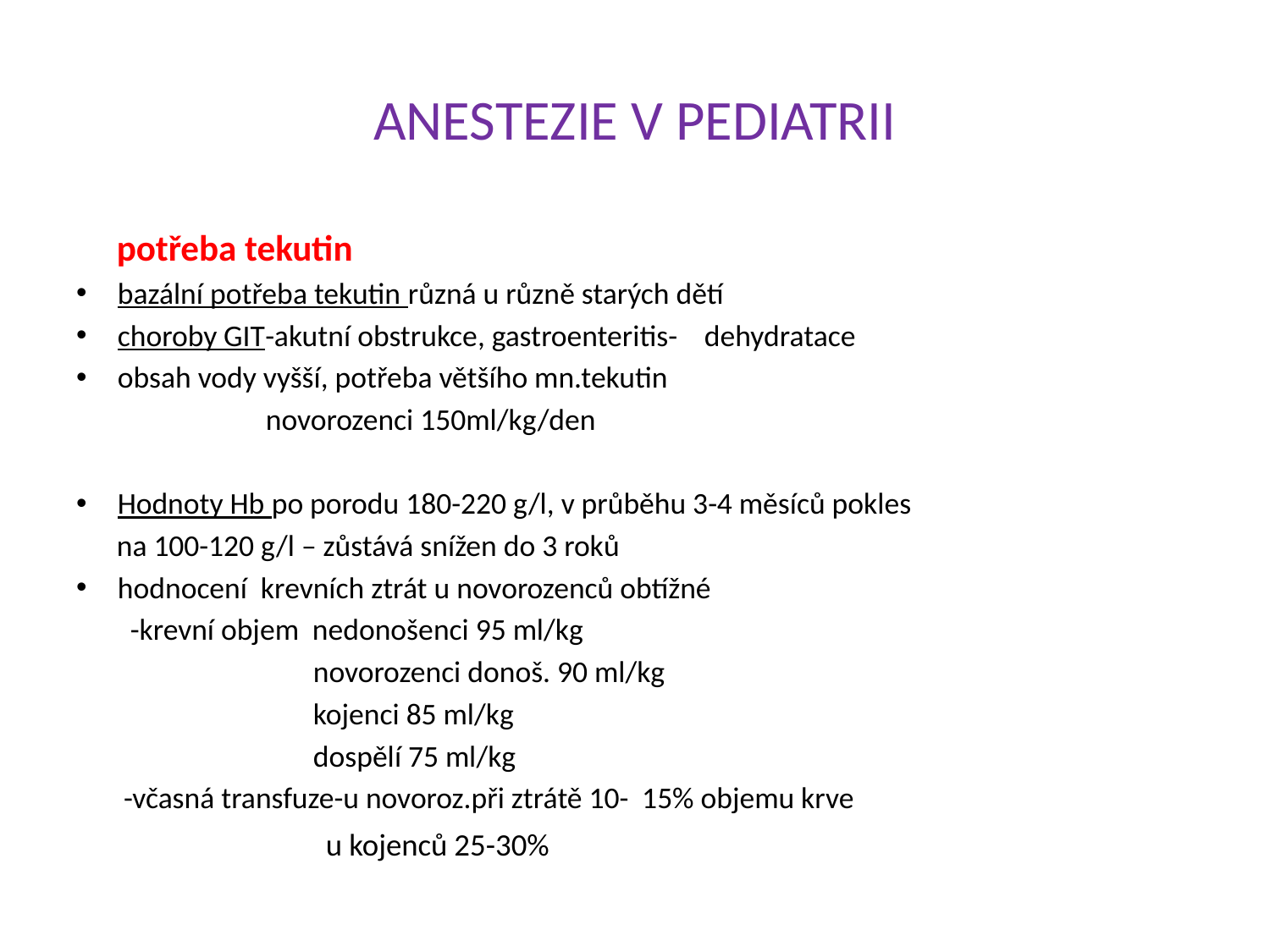

# ANESTEZIE V PEDIATRII
      potřeba tekutin
bazální potřeba tekutin různá u různě starých dětí
choroby GIT-akutní obstrukce, gastroenteritis-    dehydratace
obsah vody vyšší, potřeba většího mn.tekutin
                            novorozenci 150ml/kg/den

Hodnoty Hb po porodu 180-220 g/l, v průběhu 3-4 měsíců pokles
      na 100-120 g/l – zůstává snížen do 3 roků
hodnocení  krevních ztrát u novorozenců obtížné
        -krevní objem  nedonošenci 95 ml/kg
                                   novorozenci donoš. 90 ml/kg
                                   kojenci 85 ml/kg
                                   dospělí 75 ml/kg
       -včasná transfuze-u novoroz.při ztrátě 10-  15% objemu krve
                                u kojenců 25-30%